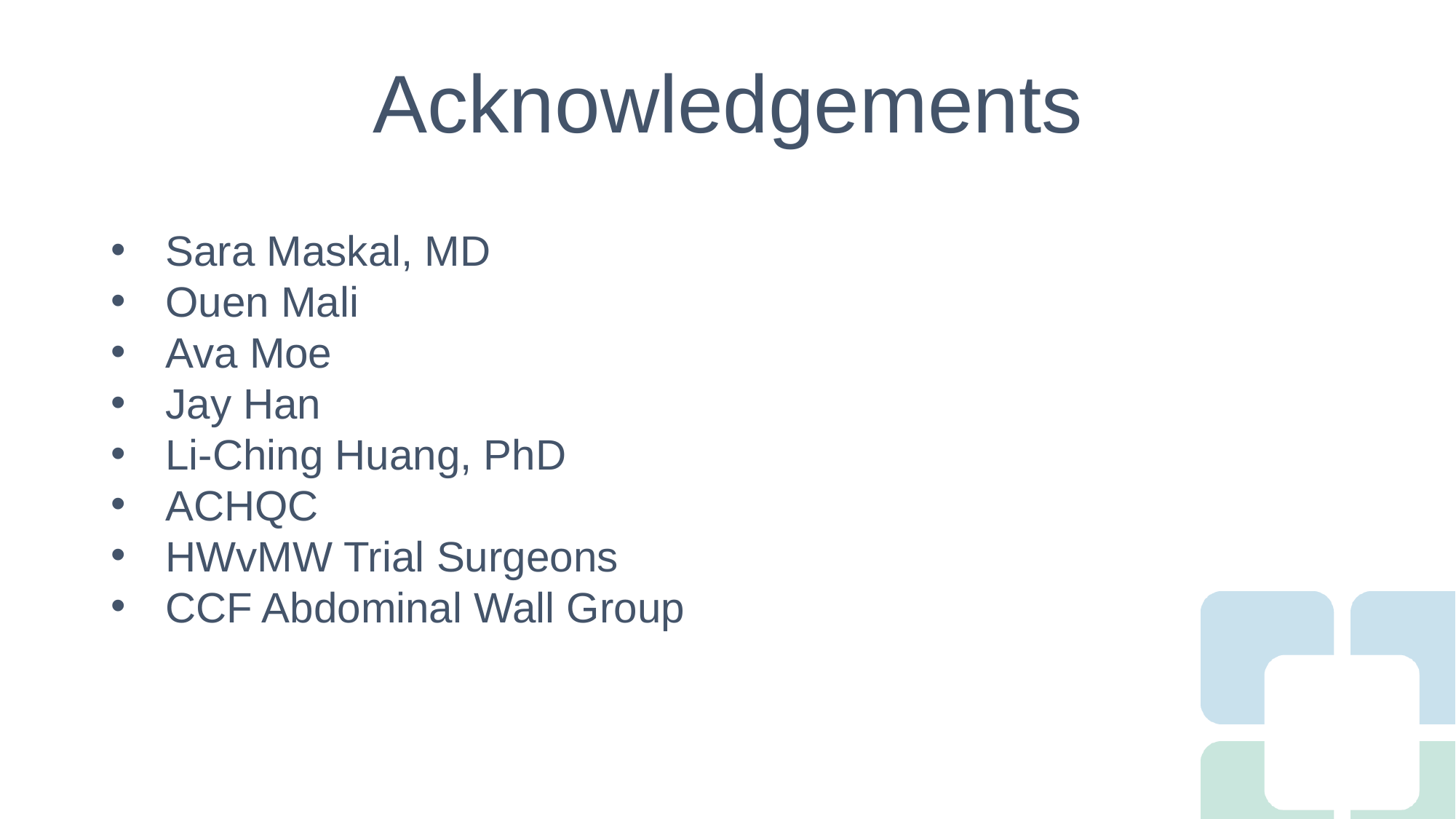

# Acknowledgements
Sara Maskal, MD
Ouen Mali
Ava Moe
Jay Han
Li-Ching Huang, PhD
ACHQC
HWvMW Trial Surgeons
CCF Abdominal Wall Group